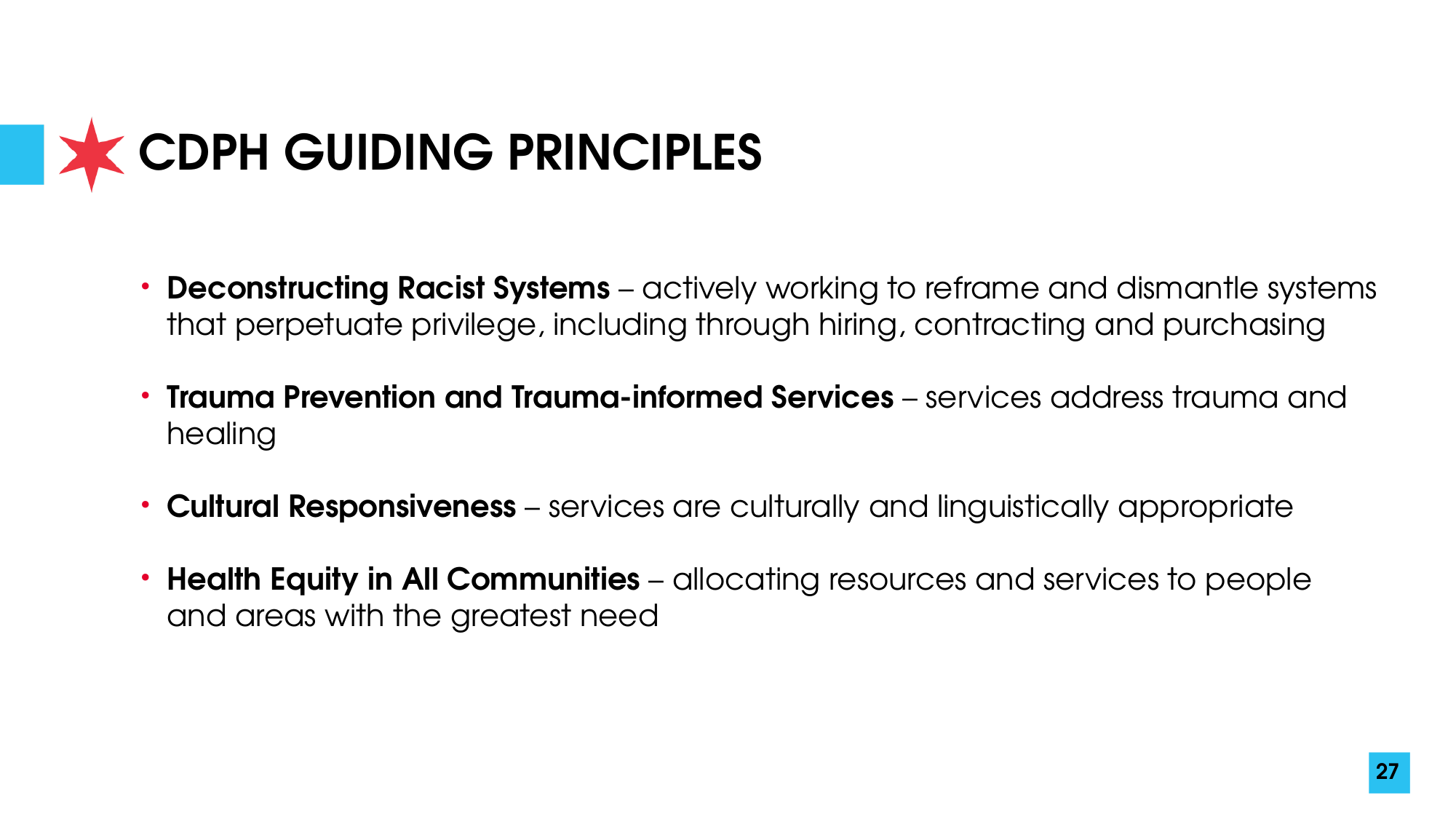

# CDPH GUIDING PRINCIPLES
Deconstructing Racist Systems – actively working to reframe and dismantle systems that perpetuate privilege, including through hiring, contracting and purchasing

Trauma Prevention and Trauma-informed Services – services address trauma and healing

Cultural Responsiveness – services are culturally and linguistically appropriate

Health Equity in All Communities – allocating resources and services to people and areas with the greatest need